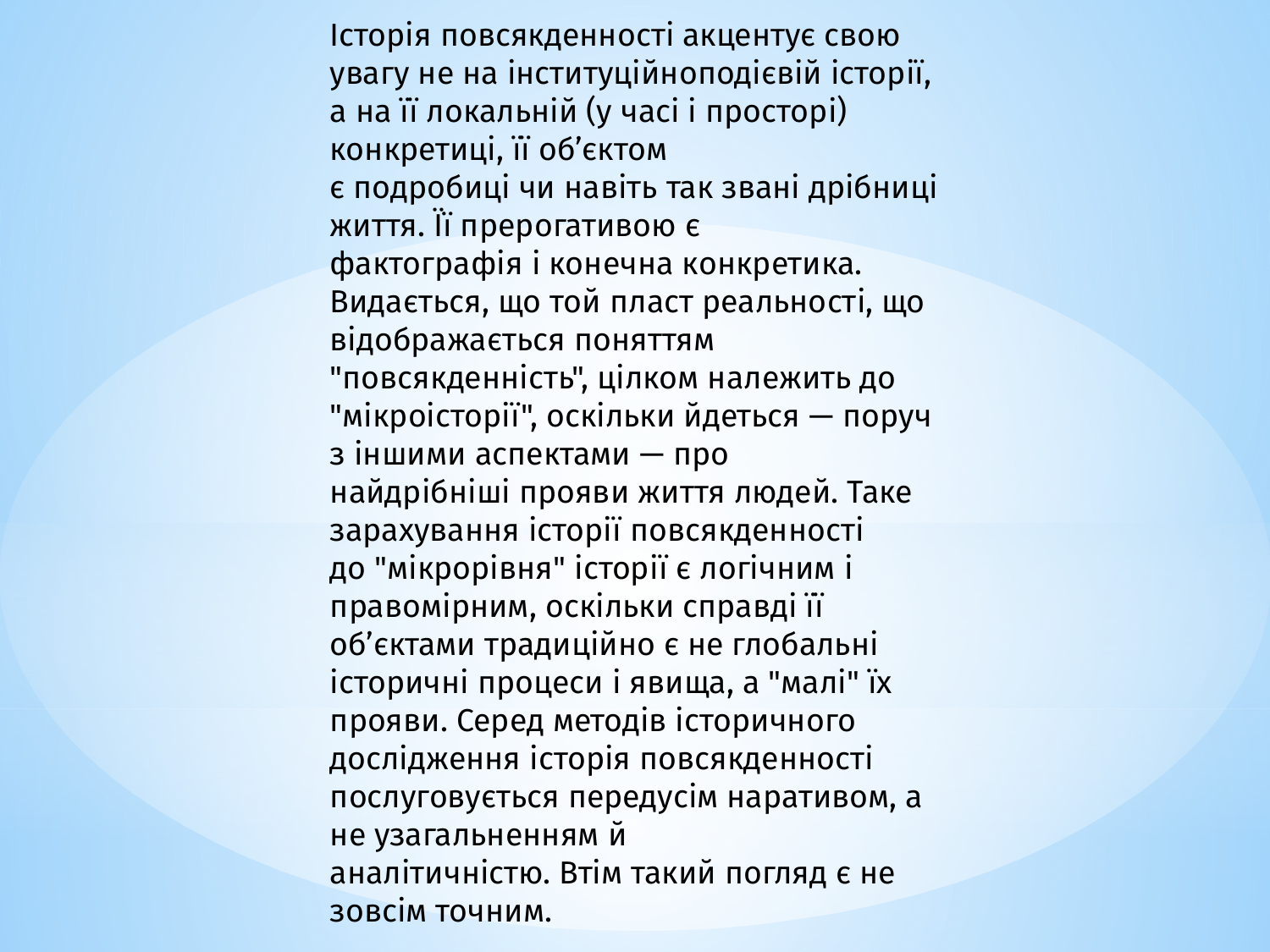

Історія повсякденності акцентує свою увагу не на інституційноподієвій історії, а на її локальній (у часі і просторі) конкретиці, її об’єктом
є подробиці чи навіть так звані дрібниці життя. Її прерогативою є
фактографія і конечна конкретика. Видається, що той пласт реальності, що
відображається поняттям "повсякденність", цілком належить до
"мікроісторії", оскільки йдеться — поруч з іншими аспектами — про
найдрібніші прояви життя людей. Таке зарахування історії повсякденності
до "мікрорівня" історії є логічним і правомірним, оскільки справді її
об’єктами традиційно є не глобальні історичні процеси і явища, а "малі" їх
прояви. Серед методів історичного дослідження історія повсякденності
послуговується передусім наративом, а не узагальненням й
аналітичністю. Втім такий погляд є не зовсім точним.